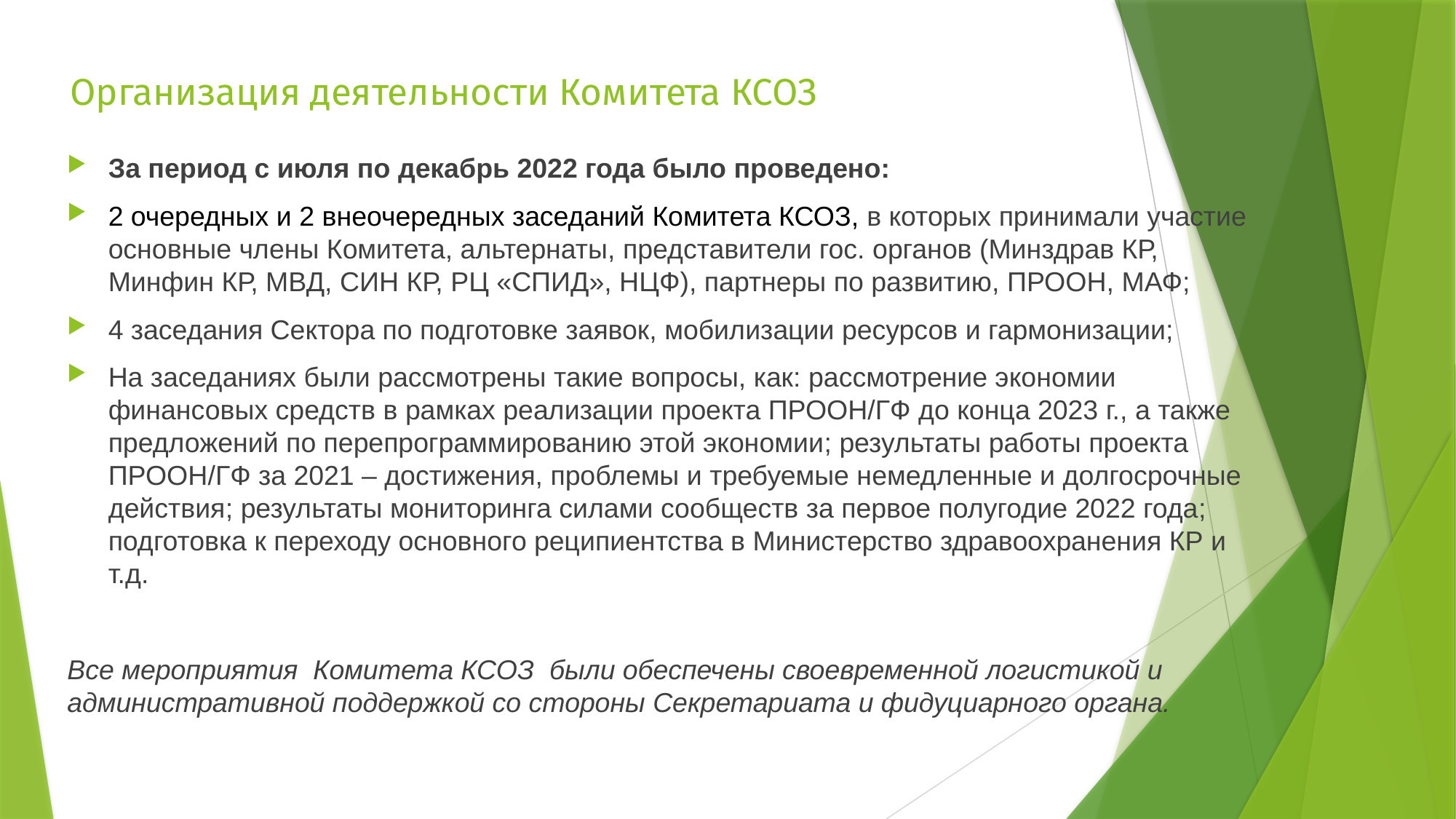

# Организация деятельности Комитета КСОЗ
За период с июля по декабрь 2022 года было проведено:
2 очередных и 2 внеочередных заседаний Комитета КСОЗ, в которых принимали участие основные члены Комитета, альтернаты, представители гос. органов (Минздрав КР, Минфин КР, МВД, СИН КР, РЦ «СПИД», НЦФ), партнеры по развитию, ПРООН, МАФ;
4 заседания Сектора по подготовке заявок, мобилизации ресурсов и гармонизации;
На заседаниях были рассмотрены такие вопросы, как: рассмотрение экономии финансовых средств в рамках реализации проекта ПРООН/ГФ до конца 2023 г., а также предложений по перепрограммированию этой экономии; результаты работы проекта ПРООН/ГФ за 2021 – достижения, проблемы и требуемые немедленные и долгосрочные действия; результаты мониторинга силами сообществ за первое полугодие 2022 года; подготовка к переходу основного реципиентства в Министерство здравоохранения КР и т.д.

Все мероприятия  Комитета КСОЗ  были обеспечены своевременной логистикой и административной поддержкой со стороны Секретариата и фидуциарного органа.